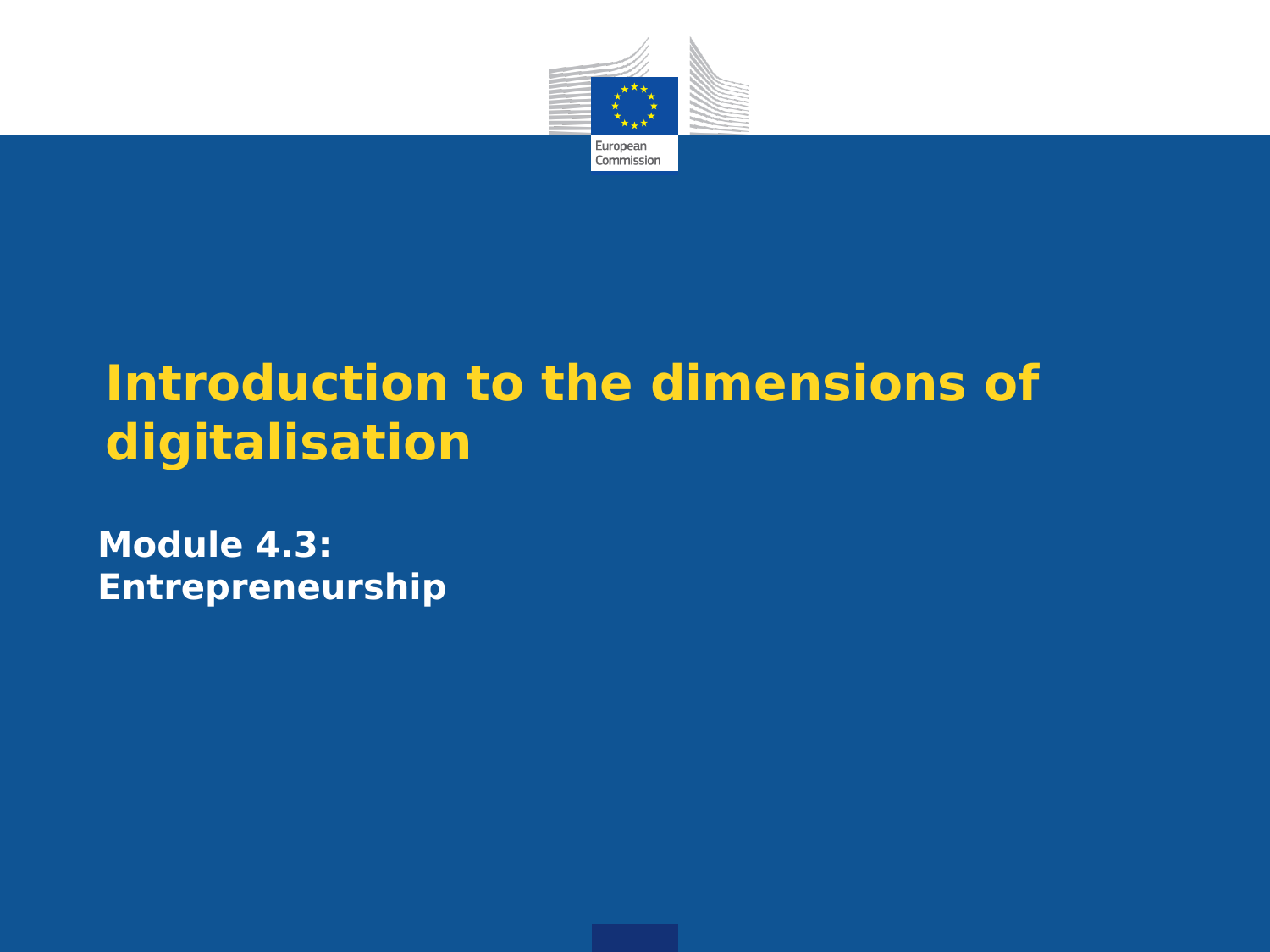

# Introduction to the dimensions of digitalisation
Module 4.3:
Entrepreneurship